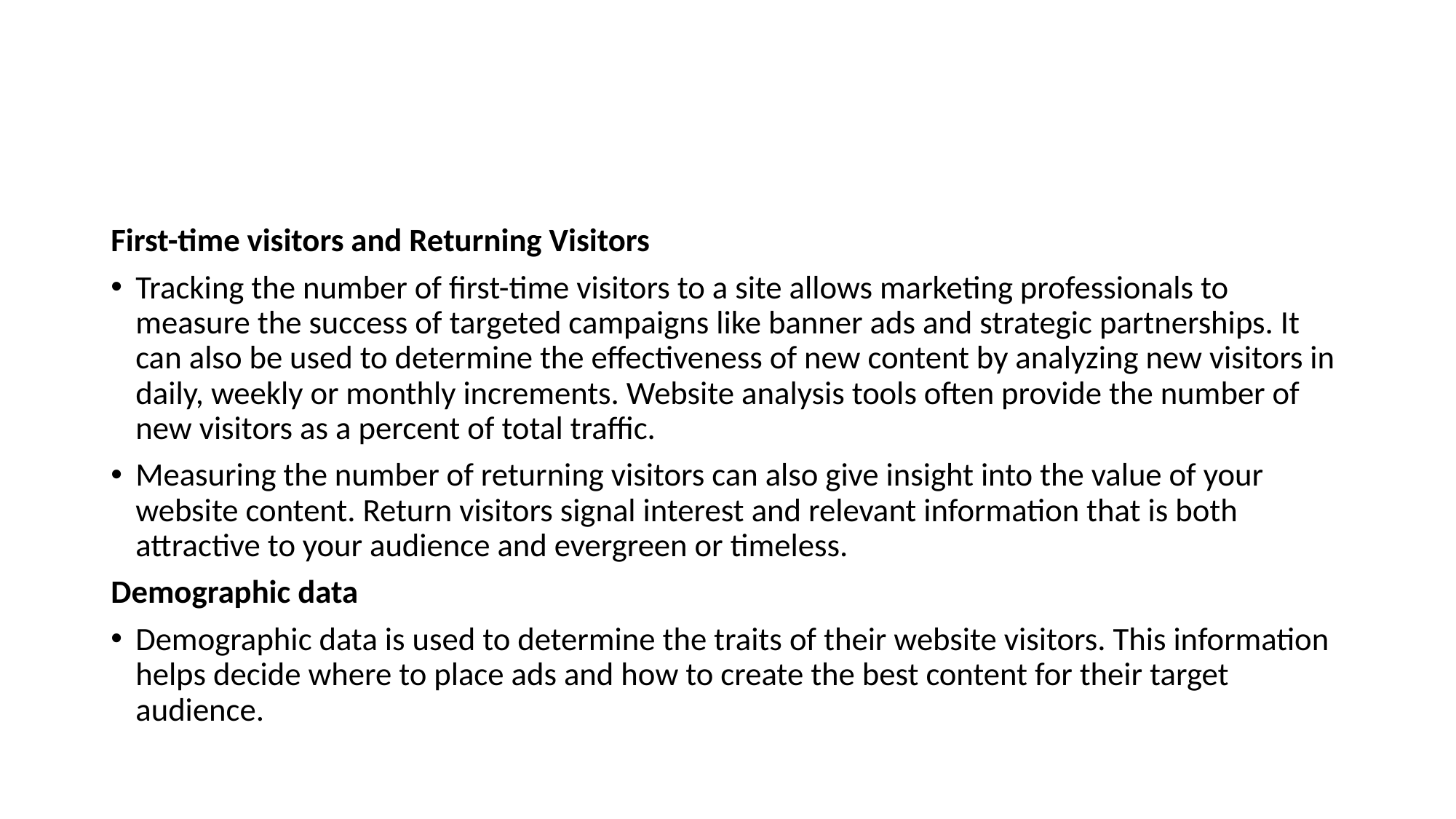

#
First-time visitors and Returning Visitors
Tracking the number of first-time visitors to a site allows marketing professionals to measure the success of targeted campaigns like banner ads and strategic partnerships. It can also be used to determine the effectiveness of new content by analyzing new visitors in daily, weekly or monthly increments. Website analysis tools often provide the number of new visitors as a percent of total traffic.
Measuring the number of returning visitors can also give insight into the value of your website content. Return visitors signal interest and relevant information that is both attractive to your audience and evergreen or timeless.
Demographic data
Demographic data is used to determine the traits of their website visitors. This information helps decide where to place ads and how to create the best content for their target audience.